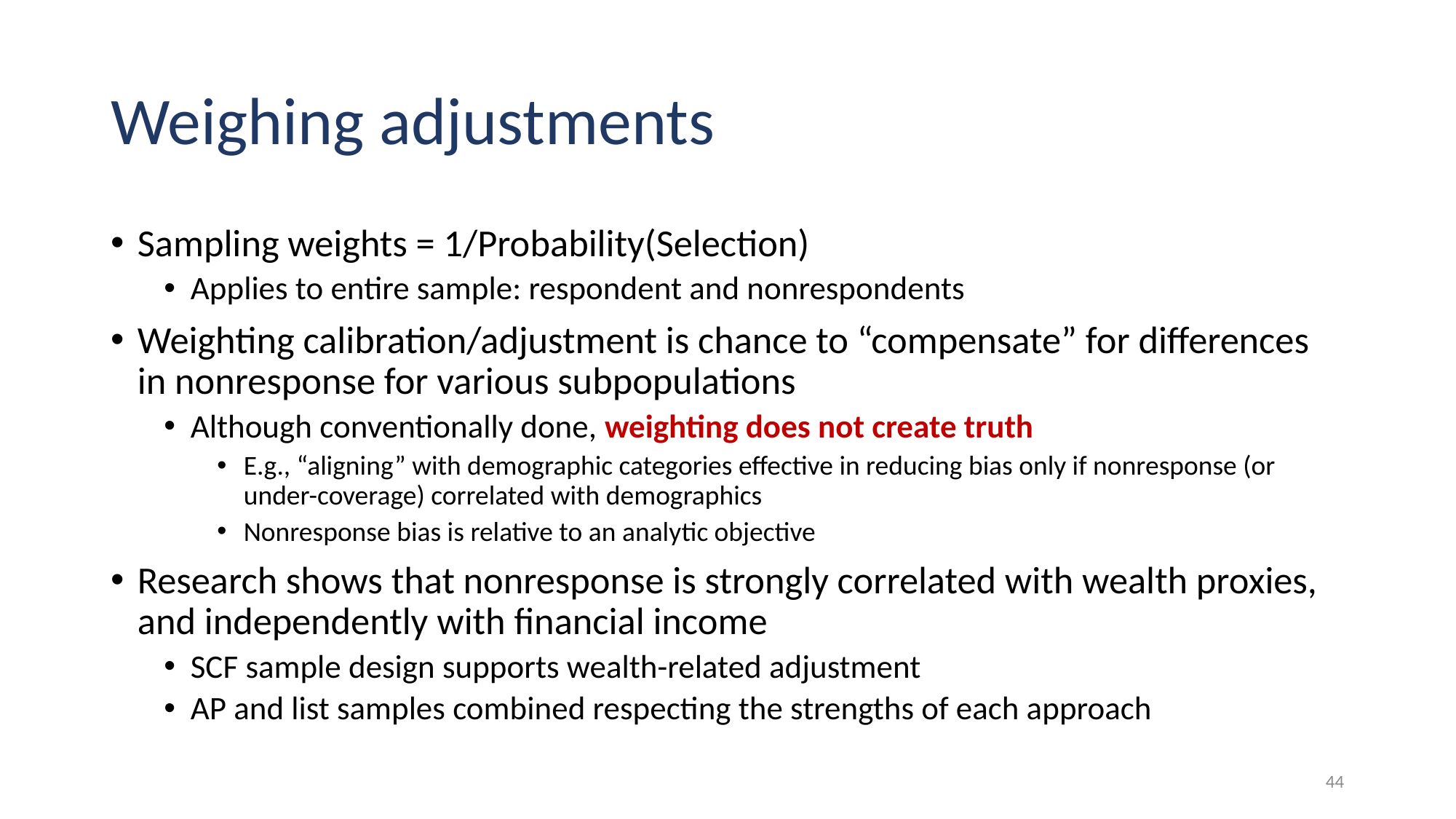

# Weighing adjustments
Sampling weights = 1/Probability(Selection)
Applies to entire sample: respondent and nonrespondents
Weighting calibration/adjustment is chance to “compensate” for differences in nonresponse for various subpopulations
Although conventionally done, weighting does not create truth
E.g., “aligning” with demographic categories effective in reducing bias only if nonresponse (or under-coverage) correlated with demographics
Nonresponse bias is relative to an analytic objective
Research shows that nonresponse is strongly correlated with wealth proxies, and independently with financial income
SCF sample design supports wealth-related adjustment
AP and list samples combined respecting the strengths of each approach
44